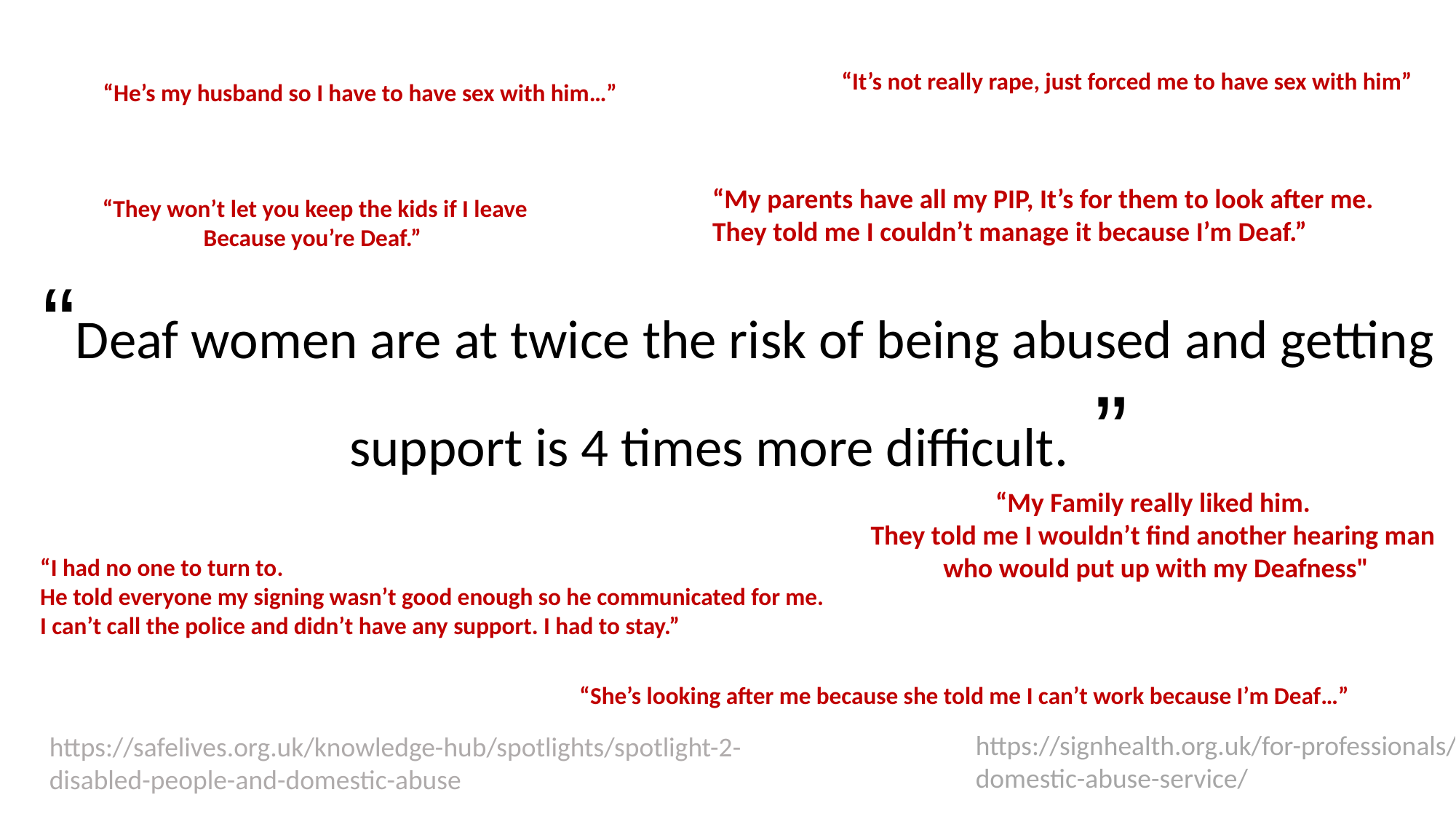

“It’s not really rape, just forced me to have sex with him”
“He’s my husband so I have to have sex with him…”
“My parents have all my PIP, It’s for them to look after me.
They told me I couldn’t manage it because I’m Deaf.”
“They won’t let you keep the kids if I leave
Because you’re Deaf.”
# “Deaf women are at twice the risk of being abused and getting support is 4 times more difficult.   ”
“My Family really liked him.
They told me I wouldn’t find another hearing man
who would put up with my Deafness"
“I had no one to turn to.
He told everyone my signing wasn’t good enough so he communicated for me.
I can’t call the police and didn’t have any support. I had to stay.”
“She’s looking after me because she told me I can’t work because I’m Deaf…”
https://signhealth.org.uk/for-professionals/domestic-abuse-service/
https://safelives.org.uk/knowledge-hub/spotlights/spotlight-2-disabled-people-and-domestic-abuse